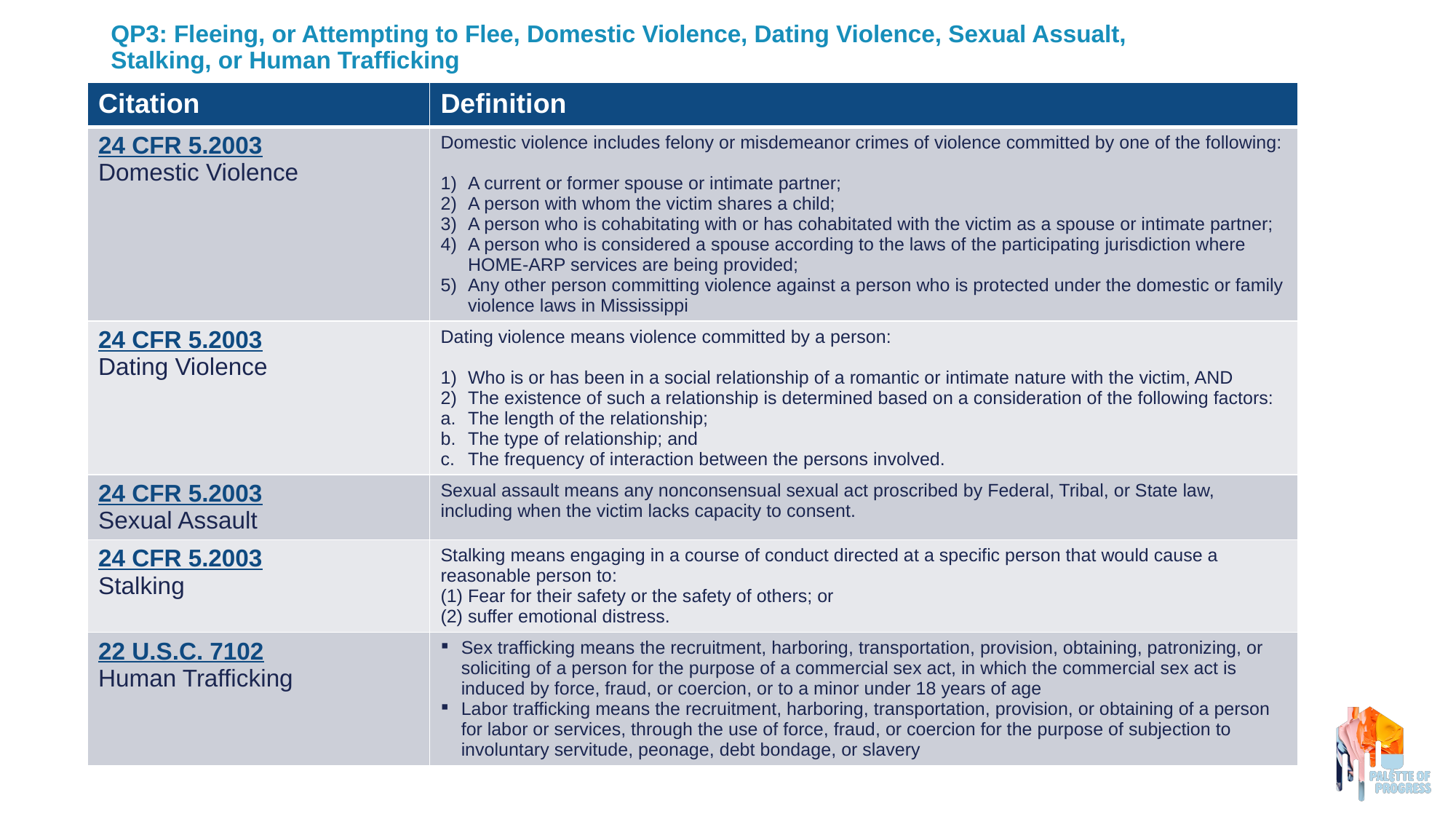

# QP3: Fleeing, or Attempting to Flee, Domestic Violence, Dating Violence, Sexual Assualt, Stalking, or Human Trafficking
| Citation | Definition |
| --- | --- |
| 24 CFR 5.2003 Domestic Violence | Domestic violence includes felony or misdemeanor crimes of violence committed by one of the following: A current or former spouse or intimate partner; A person with whom the victim shares a child; A person who is cohabitating with or has cohabitated with the victim as a spouse or intimate partner; A person who is considered a spouse according to the laws of the participating jurisdiction where HOME-ARP services are being provided; Any other person committing violence against a person who is protected under the domestic or family violence laws in Mississippi |
| 24 CFR 5.2003 Dating Violence | Dating violence means violence committed by a person: Who is or has been in a social relationship of a romantic or intimate nature with the victim, AND The existence of such a relationship is determined based on a consideration of the following factors: The length of the relationship; The type of relationship; and The frequency of interaction between the persons involved. |
| 24 CFR 5.2003 Sexual Assault | Sexual assault means any nonconsensual sexual act proscribed by Federal, Tribal, or State law, including when the victim lacks capacity to consent. |
| 24 CFR 5.2003 Stalking | Stalking means engaging in a course of conduct directed at a specific person that would cause a reasonable person to: Fear for their safety or the safety of others; or suffer emotional distress. |
| 22 U.S.C. 7102 Human Trafficking | Sex trafficking means the recruitment, harboring, transportation, provision, obtaining, patronizing, or soliciting of a person for the purpose of a commercial sex act, in which the commercial sex act is induced by force, fraud, or coercion, or to a minor under 18 years of age Labor trafficking means the recruitment, harboring, transportation, provision, or obtaining of a person for labor or services, through the use of force, fraud, or coercion for the purpose of subjection to involuntary servitude, peonage, debt bondage, or slavery |